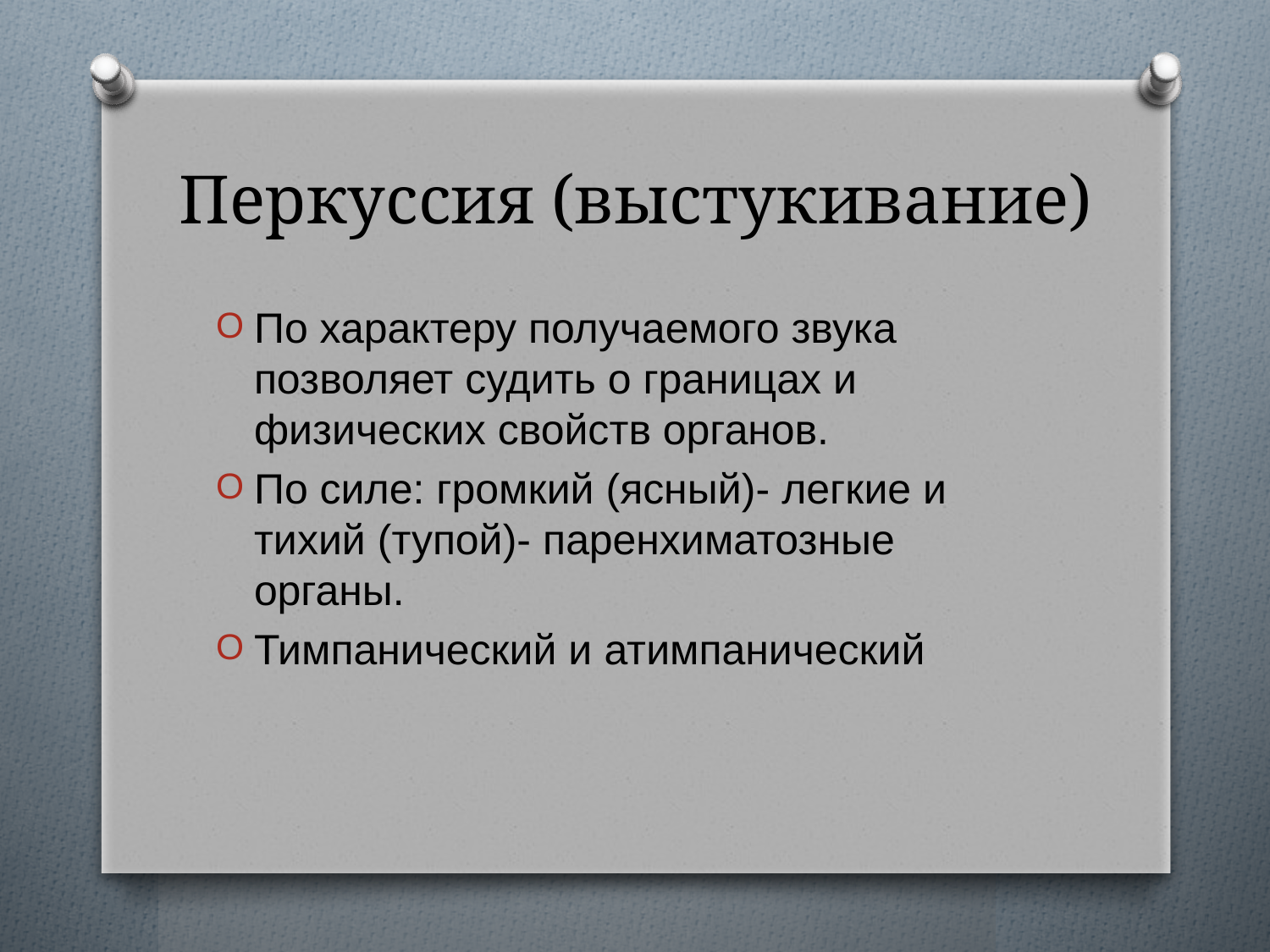

# Перкуссия (выстукивание)
По характеру получаемого звука позволяет судить о границах и физических свойств органов.
По силе: громкий (ясный)- легкие и тихий (тупой)- паренхиматозные органы.
Тимпанический и атимпанический